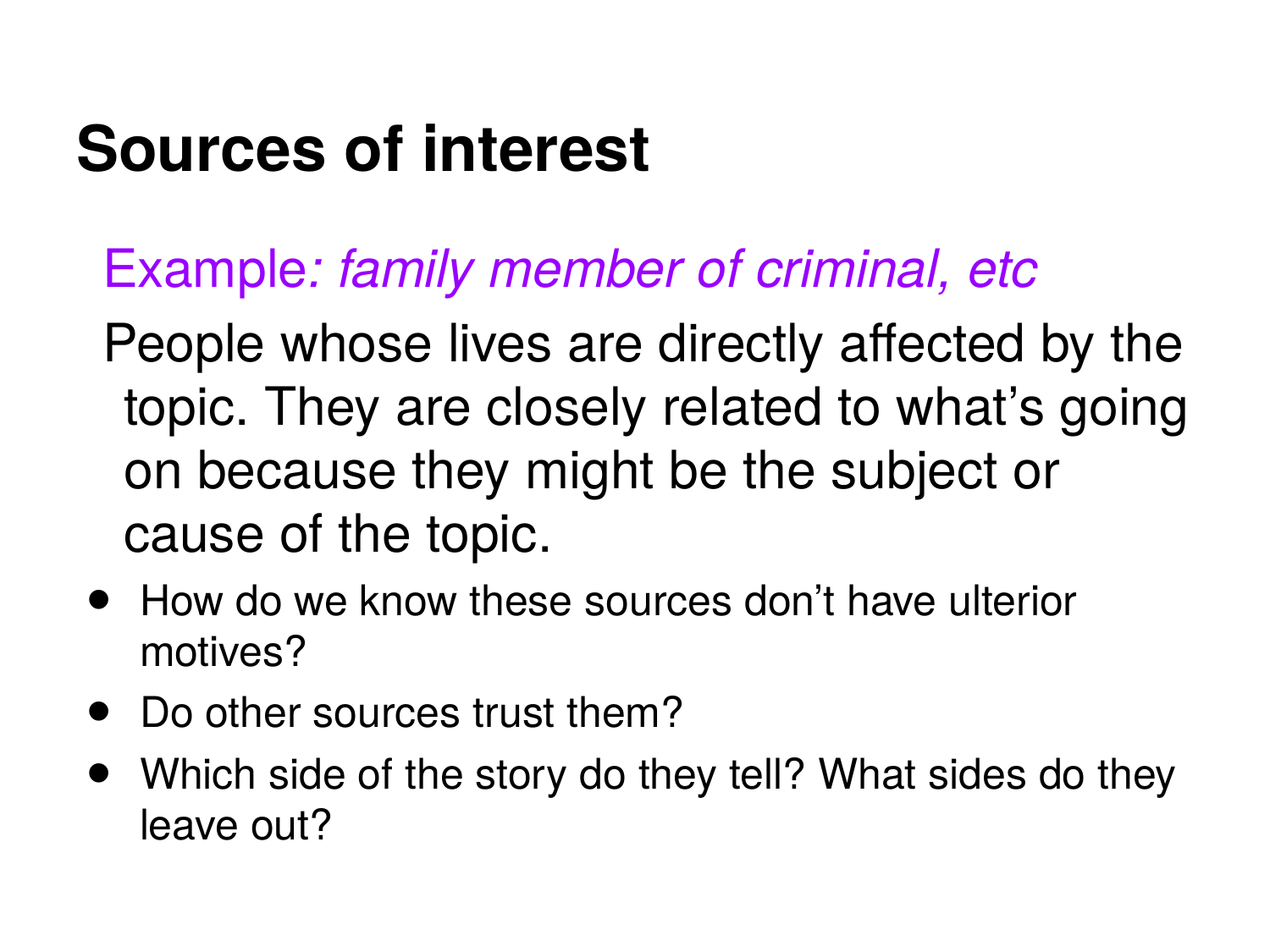

# Sources of interest
Example: family member of criminal, etc
People whose lives are directly affected by the topic. They are closely related to what’s going on because they might be the subject or cause of the topic.
How do we know these sources don’t have ulterior motives?
Do other sources trust them?
Which side of the story do they tell? What sides do they leave out?